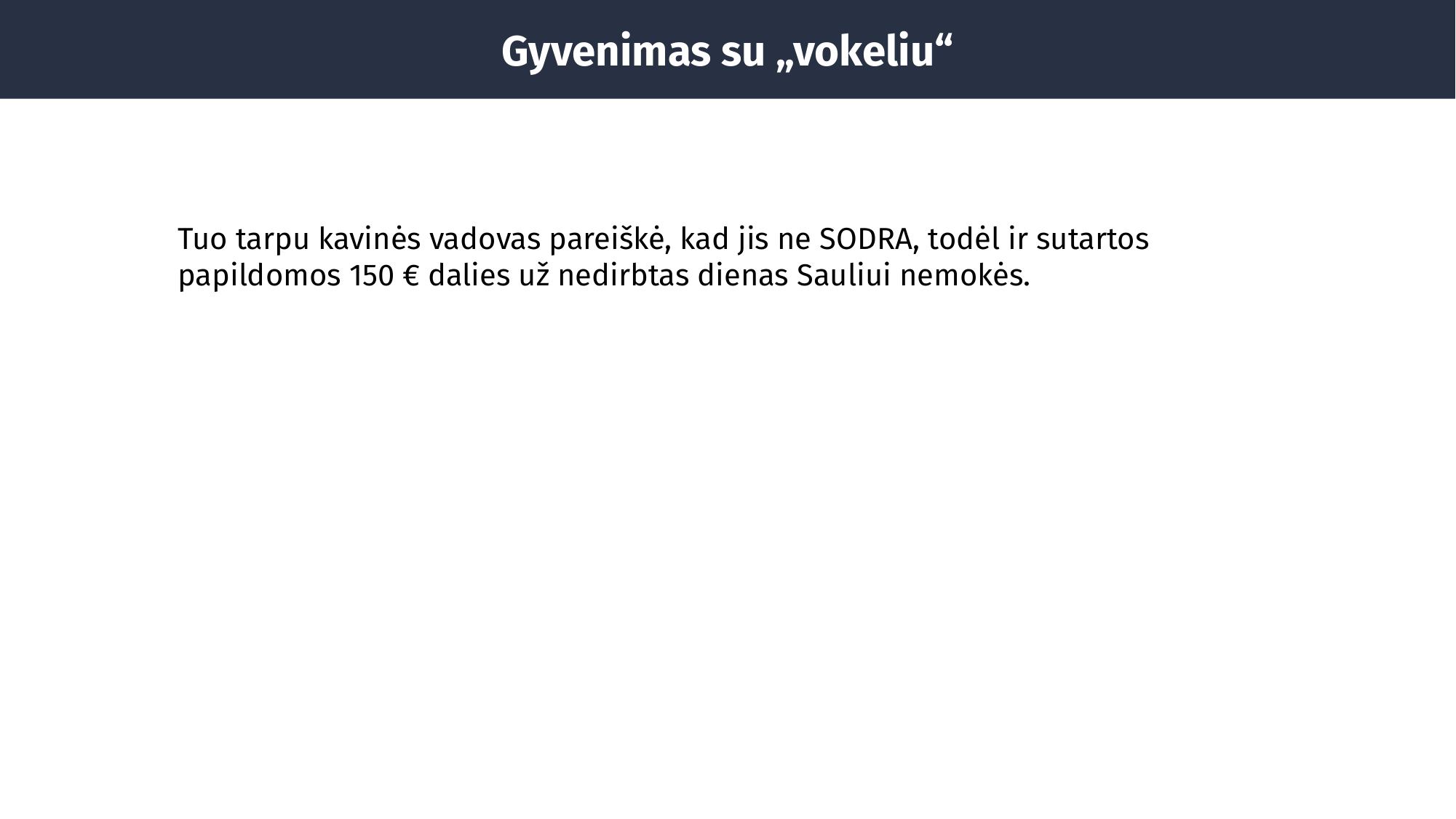

Gyvenimas su „vokeliu“
Tuo tarpu kavinės vadovas pareiškė, kad jis ne SODRA, todėl ir sutartos papildomos 150 € dalies už nedirbtas dienas Sauliui nemokės.